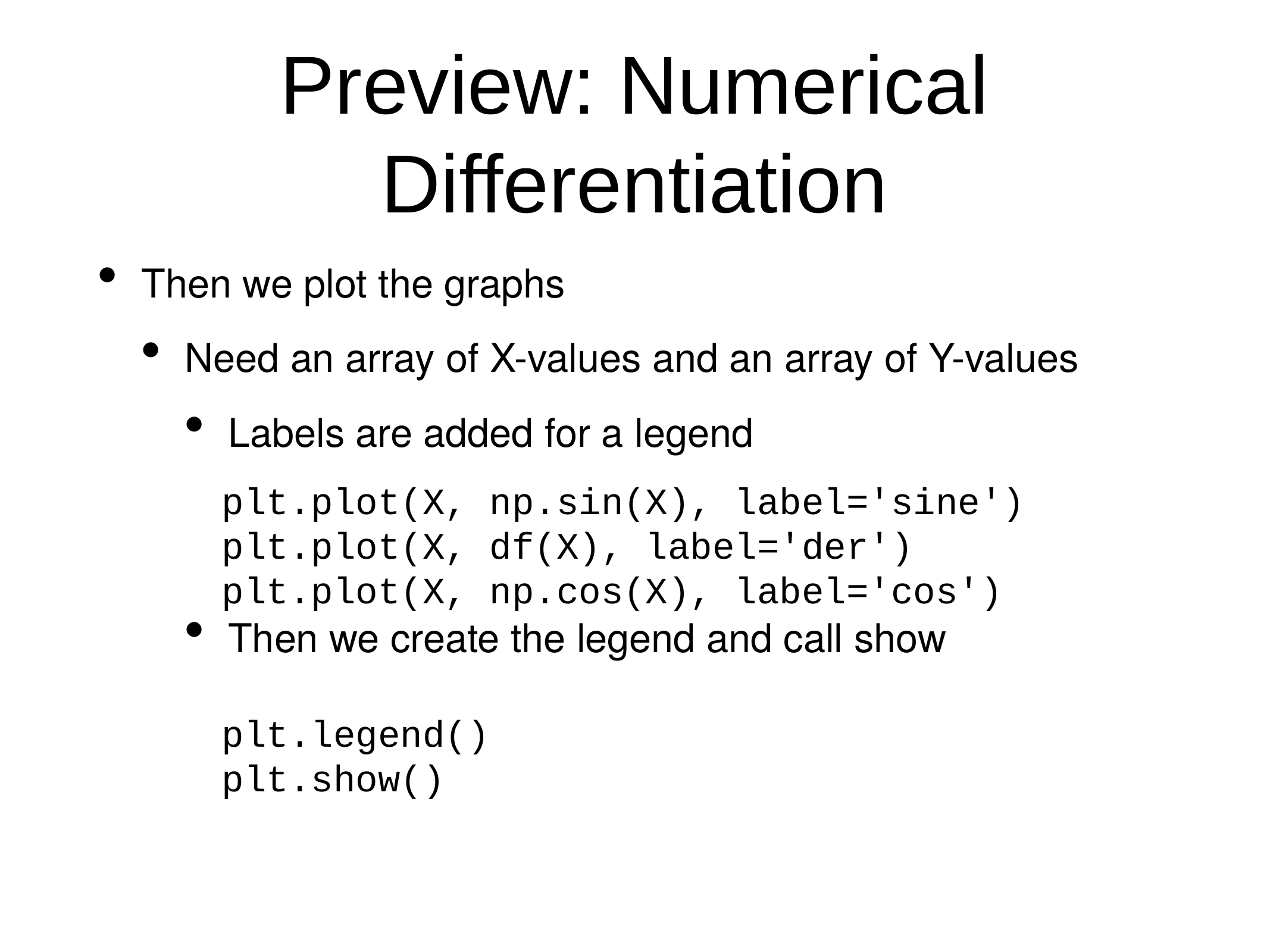

# Preview: Numerical Differentiation
Then we plot the graphs
Need an array of X-values and an array of Y-values
Labels are added for a legend

Then we create the legend and call show
plt.plot(X, np.sin(X), label='sine')
plt.plot(X, df(X), label='der')
plt.plot(X, np.cos(X), label='cos')
plt.legend()
plt.show()